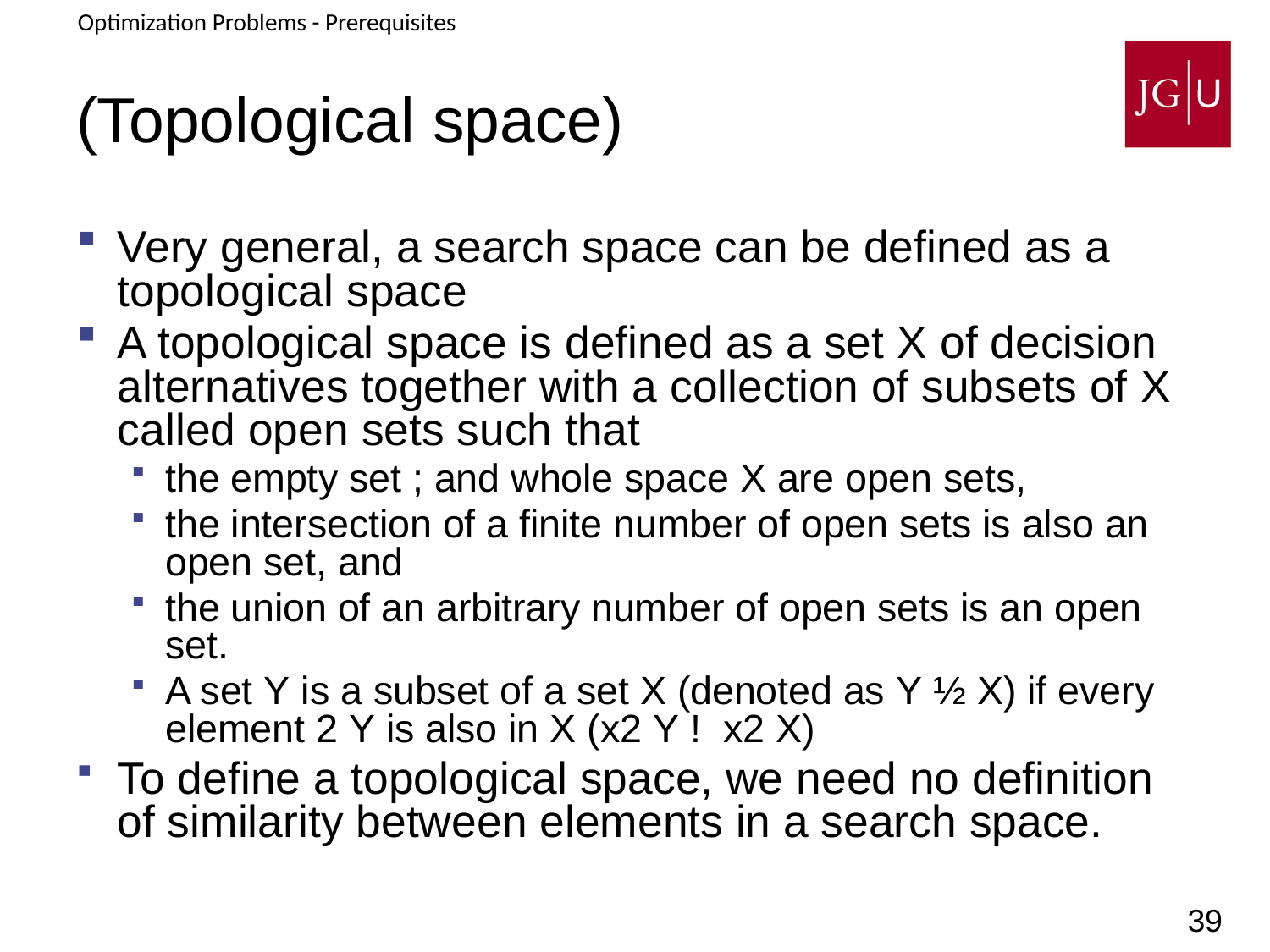

Optimization Problems - Prerequisites
# (Topological space)
Very general, a search space can be defined as a topological space
A topological space is defined as a set X of decision alternatives together with a collection of subsets of X called open sets such that
the empty set ; and whole space X are open sets,
the intersection of a finite number of open sets is also an open set, and
the union of an arbitrary number of open sets is an open set.
A set Y is a subset of a set X (denoted as Y ½ X) if every element 2 Y is also in X (x2 Y !  x2 X)
To define a topological space, we need no definition of similarity between elements in a search space.